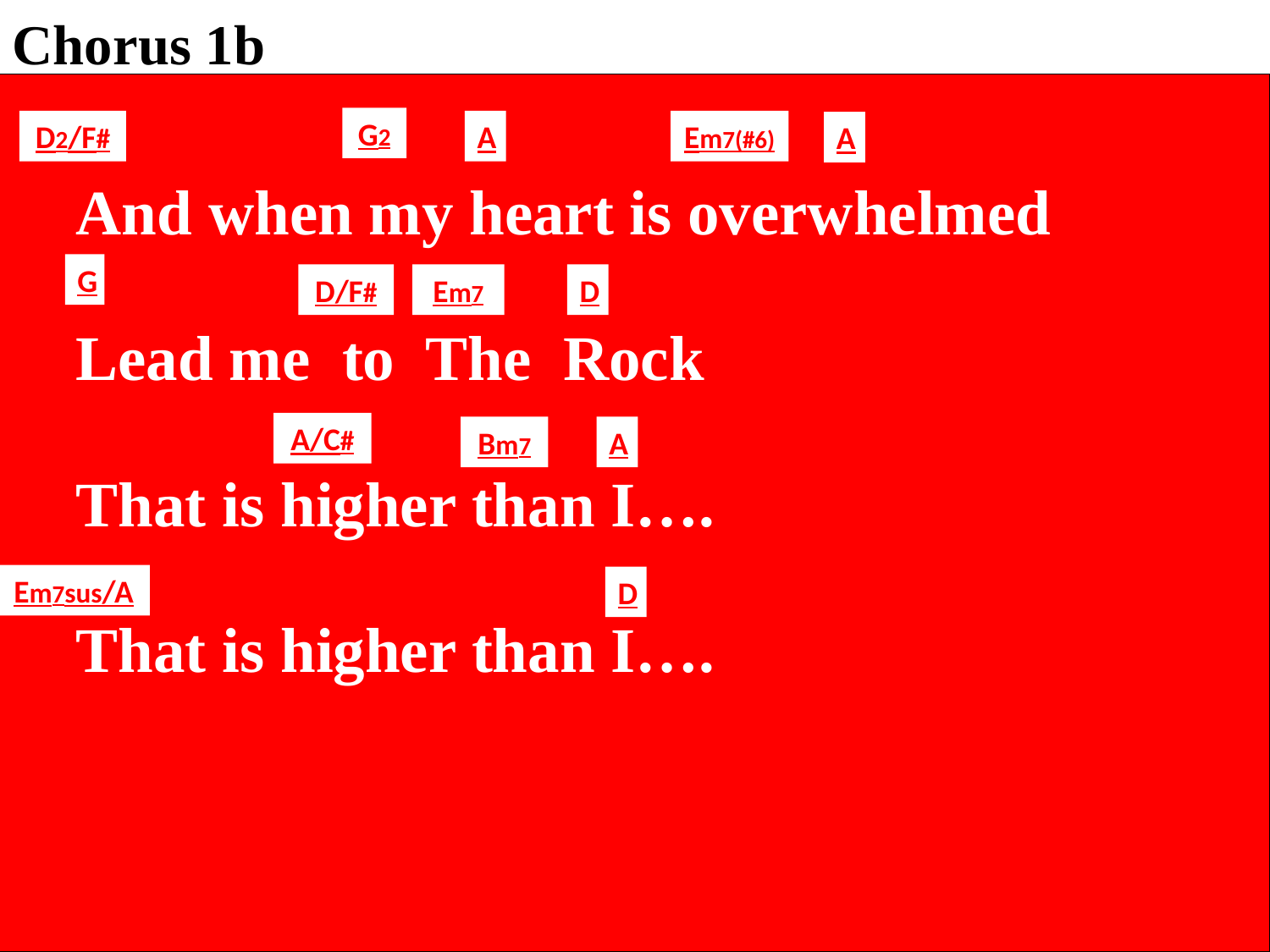

Chorus 1b

G2
D2/F#
A
Em7(#6)
A
    And when my heart is overwhelmed
    Lead me  to  The  Rock
    That is higher than I….
    That is higher than I….
G
D/F#
Em7
D
A/C#
Bm7
A
Em7sus/A
D